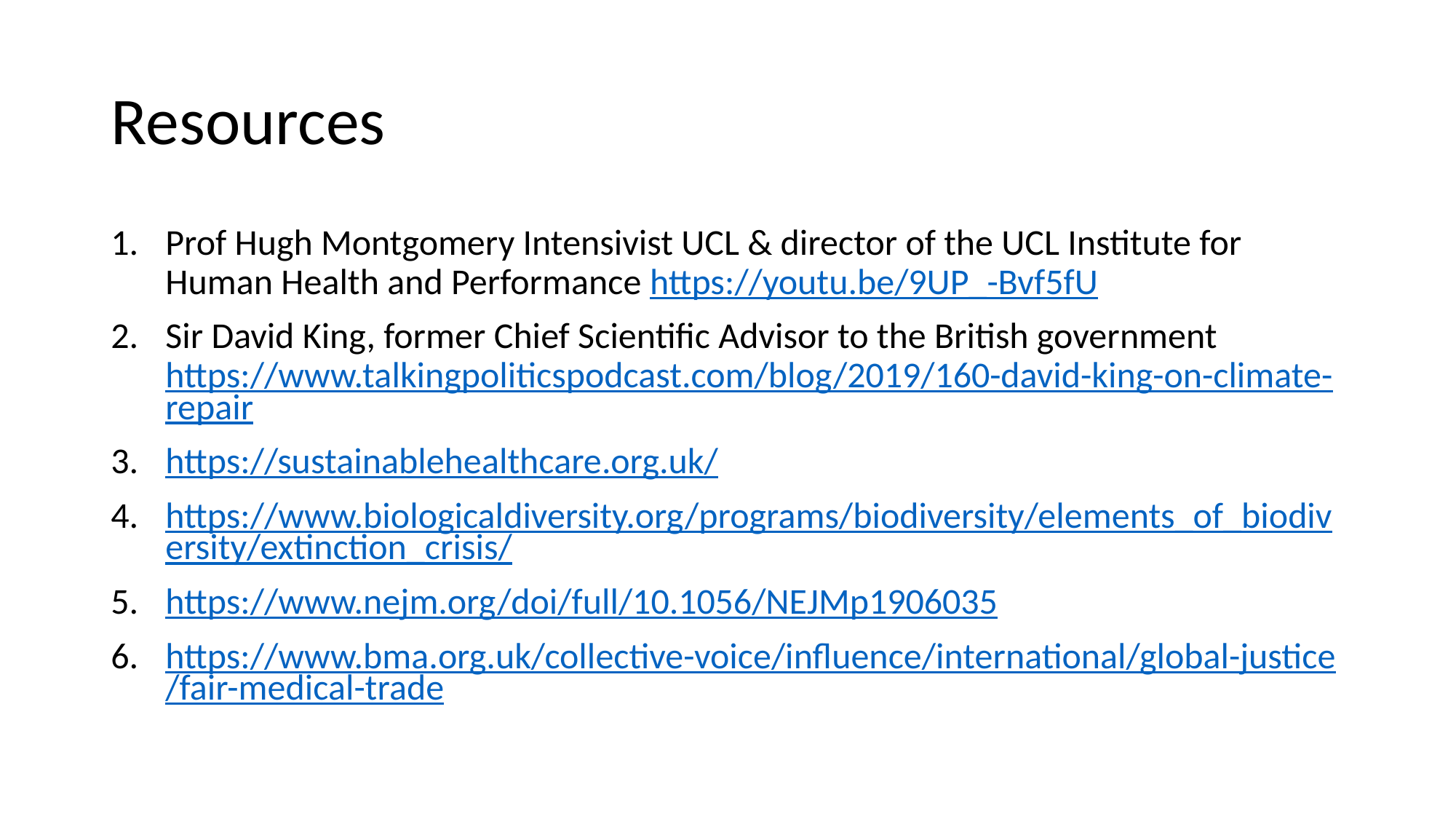

# Resources
Prof Hugh Montgomery Intensivist UCL & director of the UCL Institute for Human Health and Performance https://youtu.be/9UP_-Bvf5fU
Sir David King, former Chief Scientific Advisor to the British government https://www.talkingpoliticspodcast.com/blog/2019/160-david-king-on-climate-repair
https://sustainablehealthcare.org.uk/
https://www.biologicaldiversity.org/programs/biodiversity/elements_of_biodiversity/extinction_crisis/
https://www.nejm.org/doi/full/10.1056/NEJMp1906035
https://www.bma.org.uk/collective-voice/influence/international/global-justice/fair-medical-trade